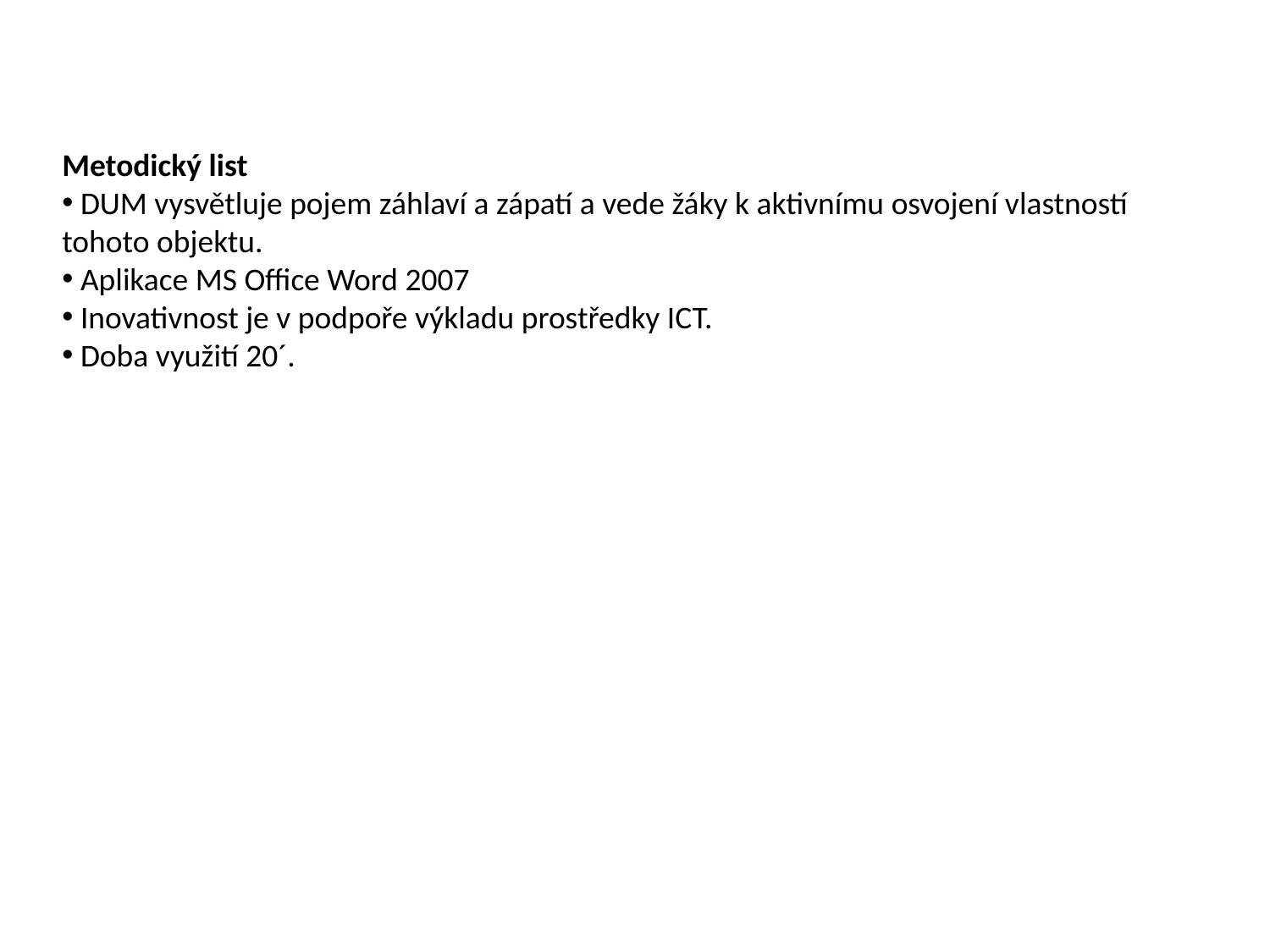

Metodický list
 DUM vysvětluje pojem záhlaví a zápatí a vede žáky k aktivnímu osvojení vlastností tohoto objektu.
 Aplikace MS Office Word 2007
 Inovativnost je v podpoře výkladu prostředky ICT.
 Doba využití 20´.